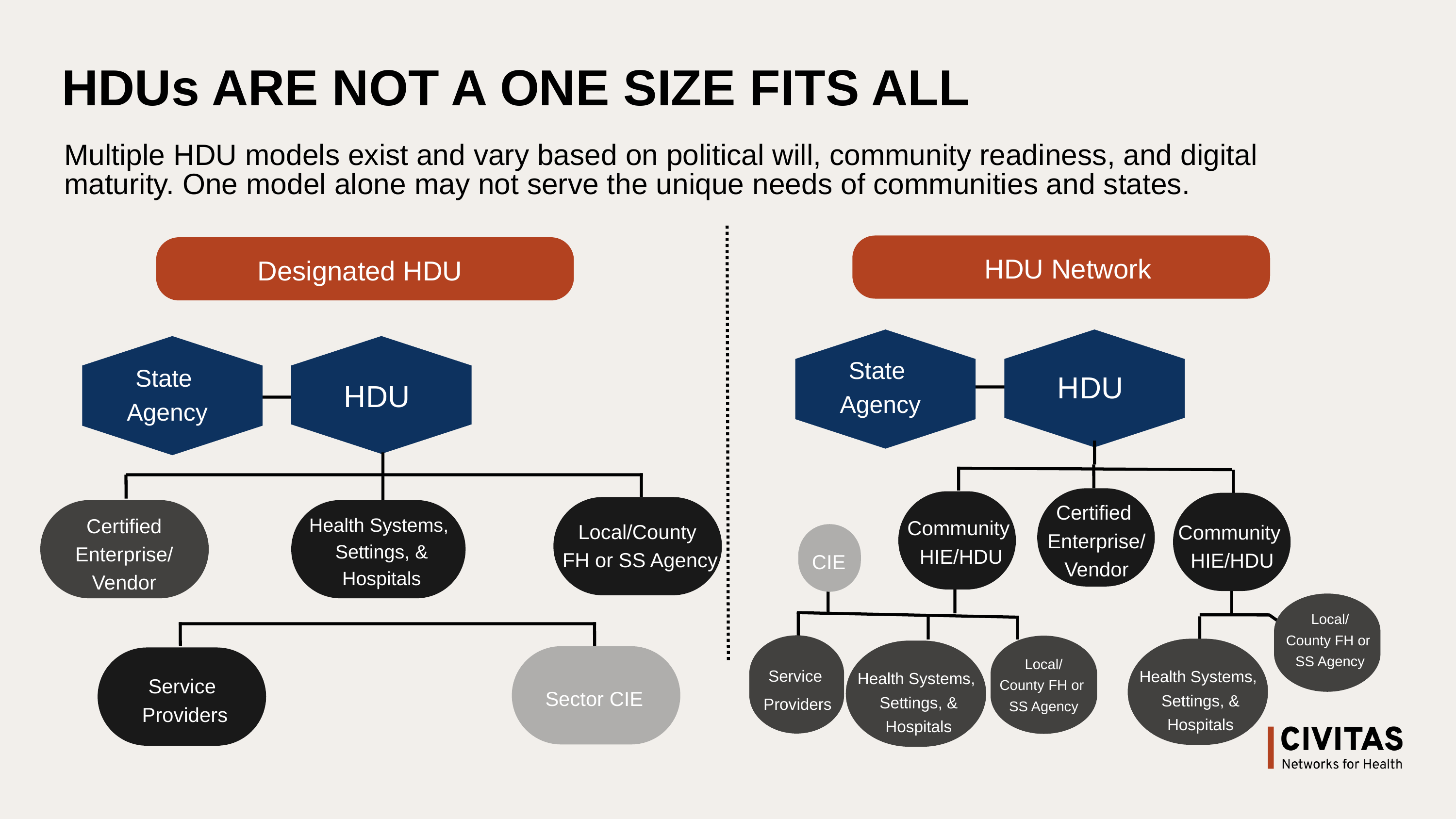

# HDUs ARE NOT A ONE SIZE FITS ALL
HDU Network

Multiple HDU models exist and vary based on political will, community readiness, and digital maturity. One model alone may not serve the unique needs of communities and states.

Designated HDU

State
Agency

HDU

State
Agency

HDU

Certified
Enterprise/
Vendor

Community
HIE/HDU

Local/County
FH or SS Agency

Community
HIE/HDU

Health Systems,
Settings, &
Hospitals

CIE

Certified Enterprise/
Vendor
Service
Providers

Sector CIE

Service
Providers

Health Systems,
Settings, &
Hospitals

Health Systems,
Settings, &
Hospitals

Local/
County FH or
SS Agency

Local/
County FH or
SS Agency